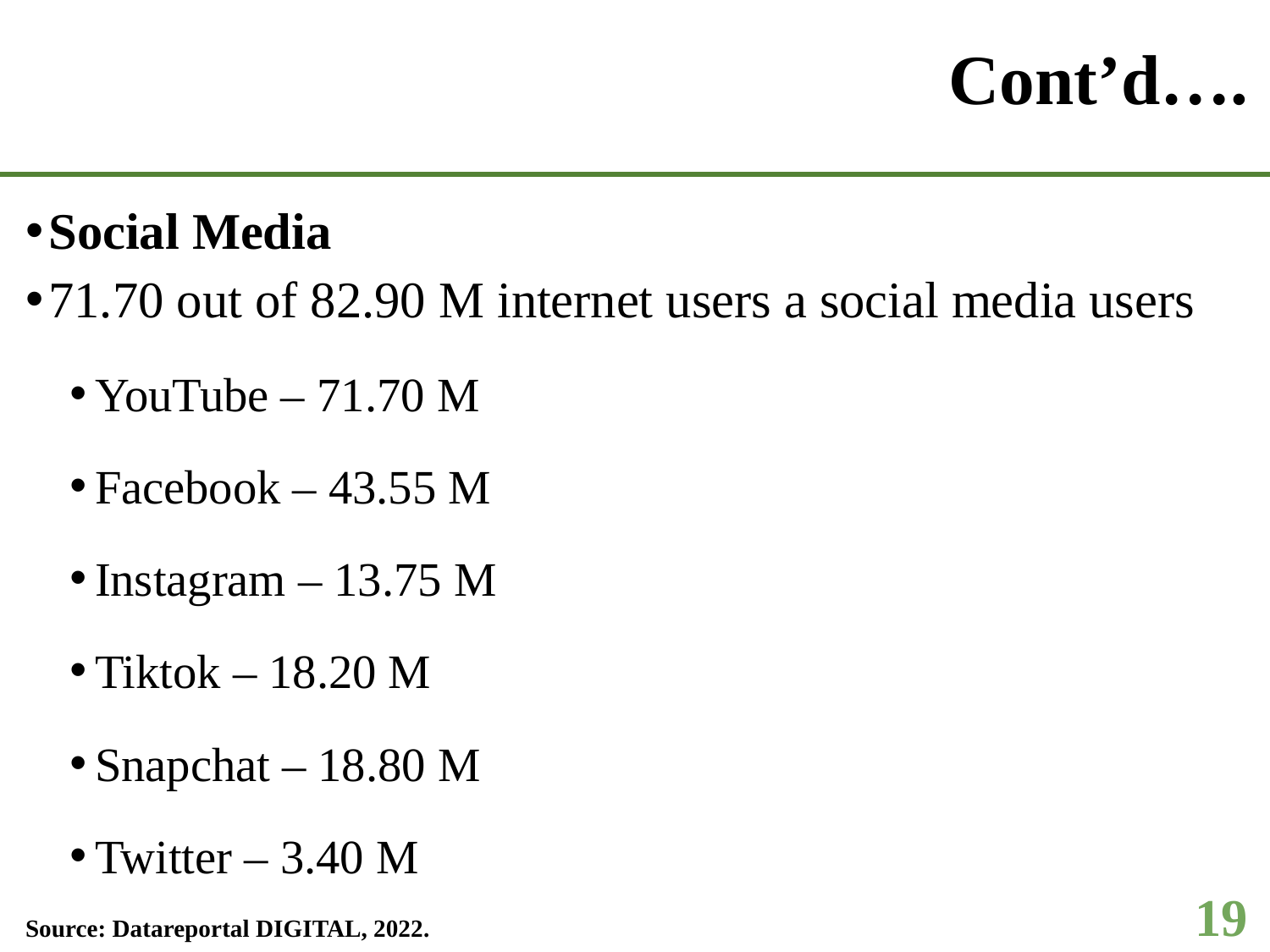

# Cont’d….
Social Media
71.70 out of 82.90 M internet users a social media users
YouTube – 71.70 M
Facebook – 43.55 M
Instagram – 13.75 M
Tiktok – 18.20 M
Snapchat – 18.80 M
Twitter – 3.40 M
19
Source: Datareportal DIGITAL, 2022.